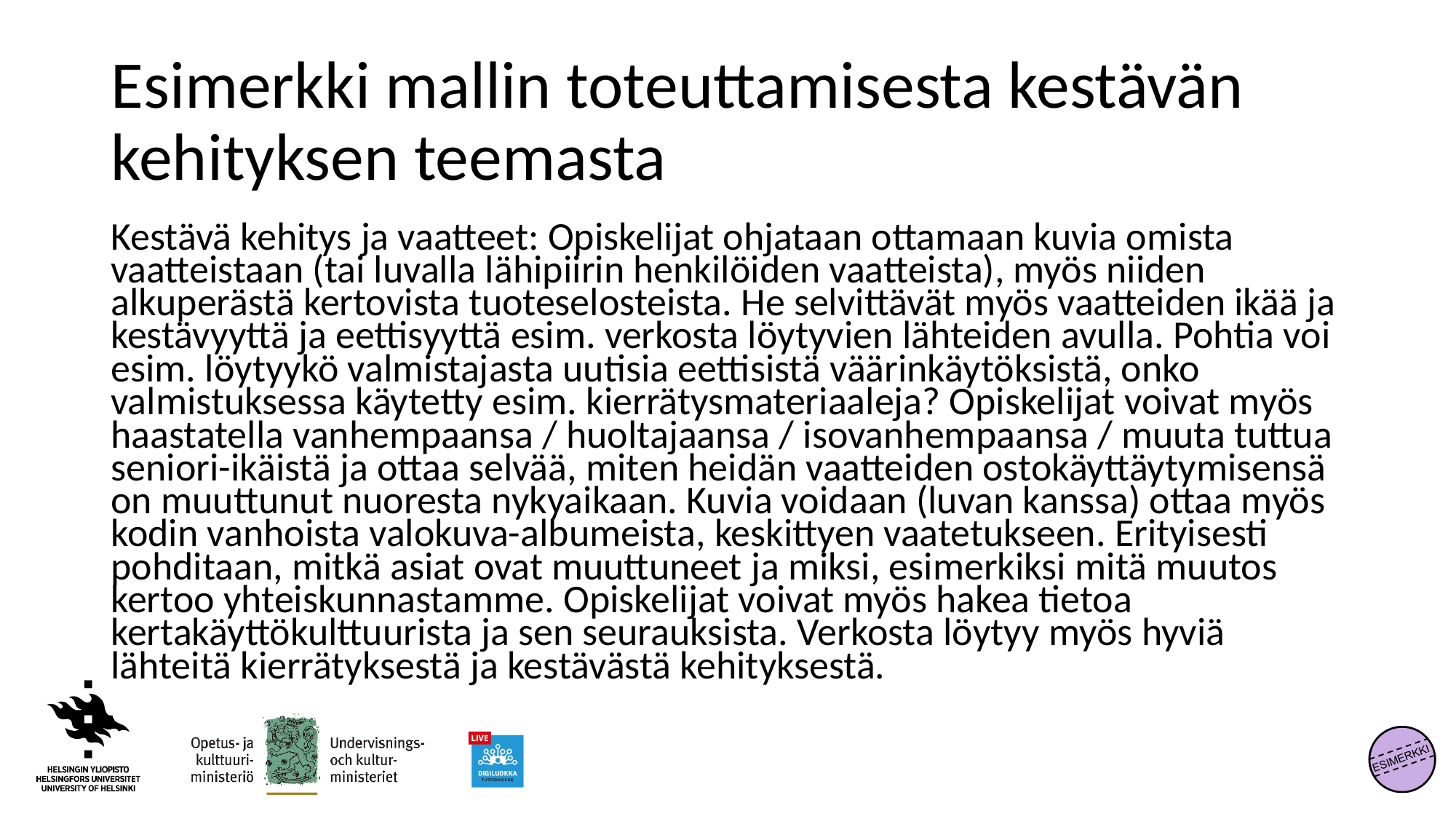

# Esimerkki mallin toteuttamisesta kestävän kehityksen teemasta
Kestävä kehitys ja vaatteet: Opiskelijat ohjataan ottamaan kuvia omista vaatteistaan (tai luvalla lähipiirin henkilöiden vaatteista), myös niiden alkuperästä kertovista tuoteselosteista. He selvittävät myös vaatteiden ikää ja kestävyyttä ja eettisyyttä esim. verkosta löytyvien lähteiden avulla. Pohtia voi esim. löytyykö valmistajasta uutisia eettisistä väärinkäytöksistä, onko valmistuksessa käytetty esim. kierrätysmateriaaleja? Opiskelijat voivat myös haastatella vanhempaansa / huoltajaansa / isovanhempaansa / muuta tuttua seniori-ikäistä ja ottaa selvää, miten heidän vaatteiden ostokäyttäytymisensä on muuttunut nuoresta nykyaikaan. Kuvia voidaan (luvan kanssa) ottaa myös kodin vanhoista valokuva-albumeista, keskittyen vaatetukseen. Erityisesti pohditaan, mitkä asiat ovat muuttuneet ja miksi, esimerkiksi mitä muutos kertoo yhteiskunnastamme. Opiskelijat voivat myös hakea tietoa kertakäyttökulttuurista ja sen seurauksista. Verkosta löytyy myös hyviä lähteitä kierrätyksestä ja kestävästä kehityksestä.